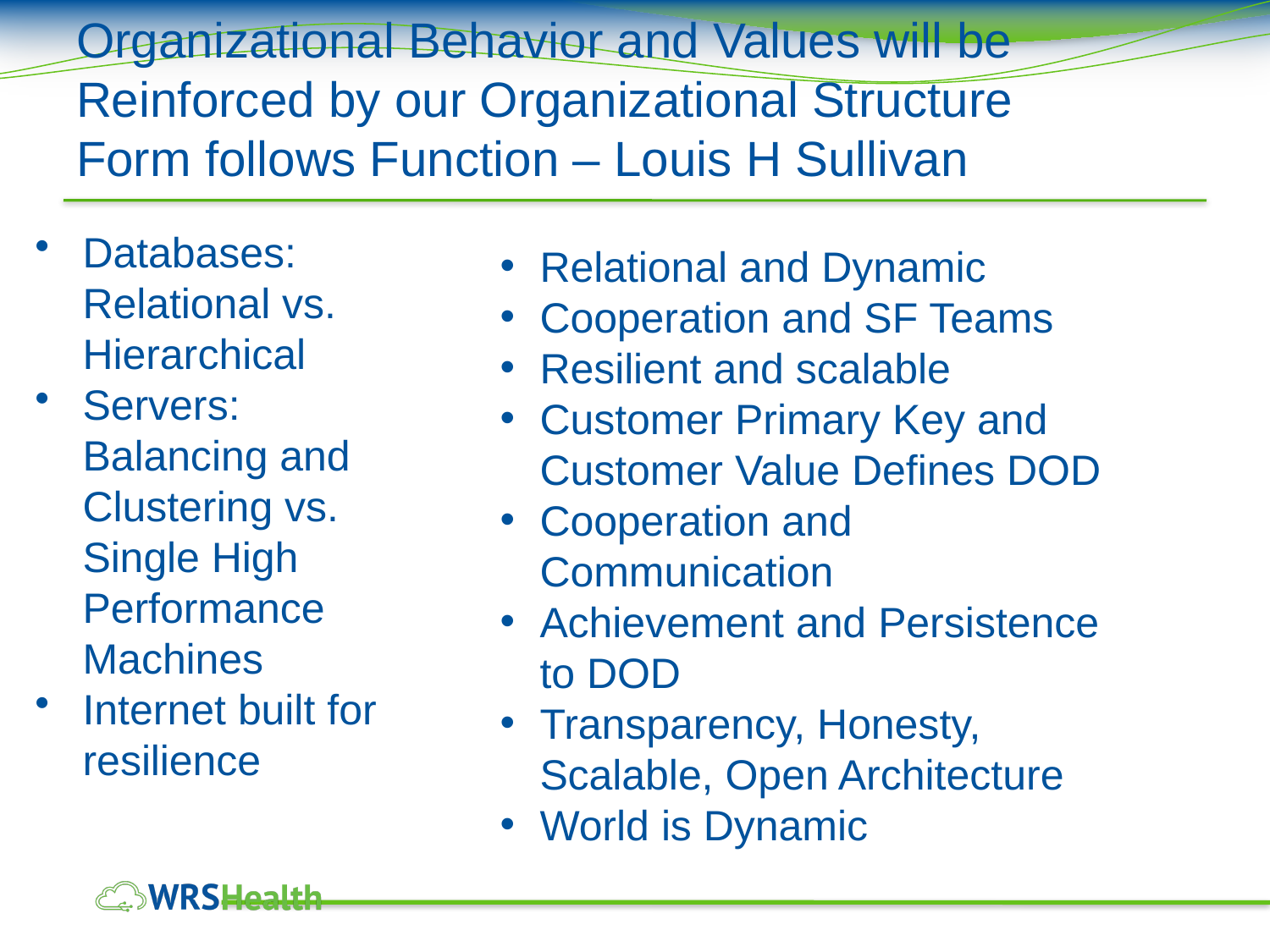

# Organizational Behavior and Values will be Reinforced by our Organizational Structure Form follows Function – Louis H Sullivan
Databases: Relational vs. Hierarchical
Servers: Balancing and Clustering vs. Single High Performance Machines
Internet built for resilience
Relational and Dynamic
Cooperation and SF Teams
Resilient and scalable
Customer Primary Key and Customer Value Defines DOD
Cooperation and Communication
Achievement and Persistence to DOD
Transparency, Honesty, Scalable, Open Architecture
World is Dynamic